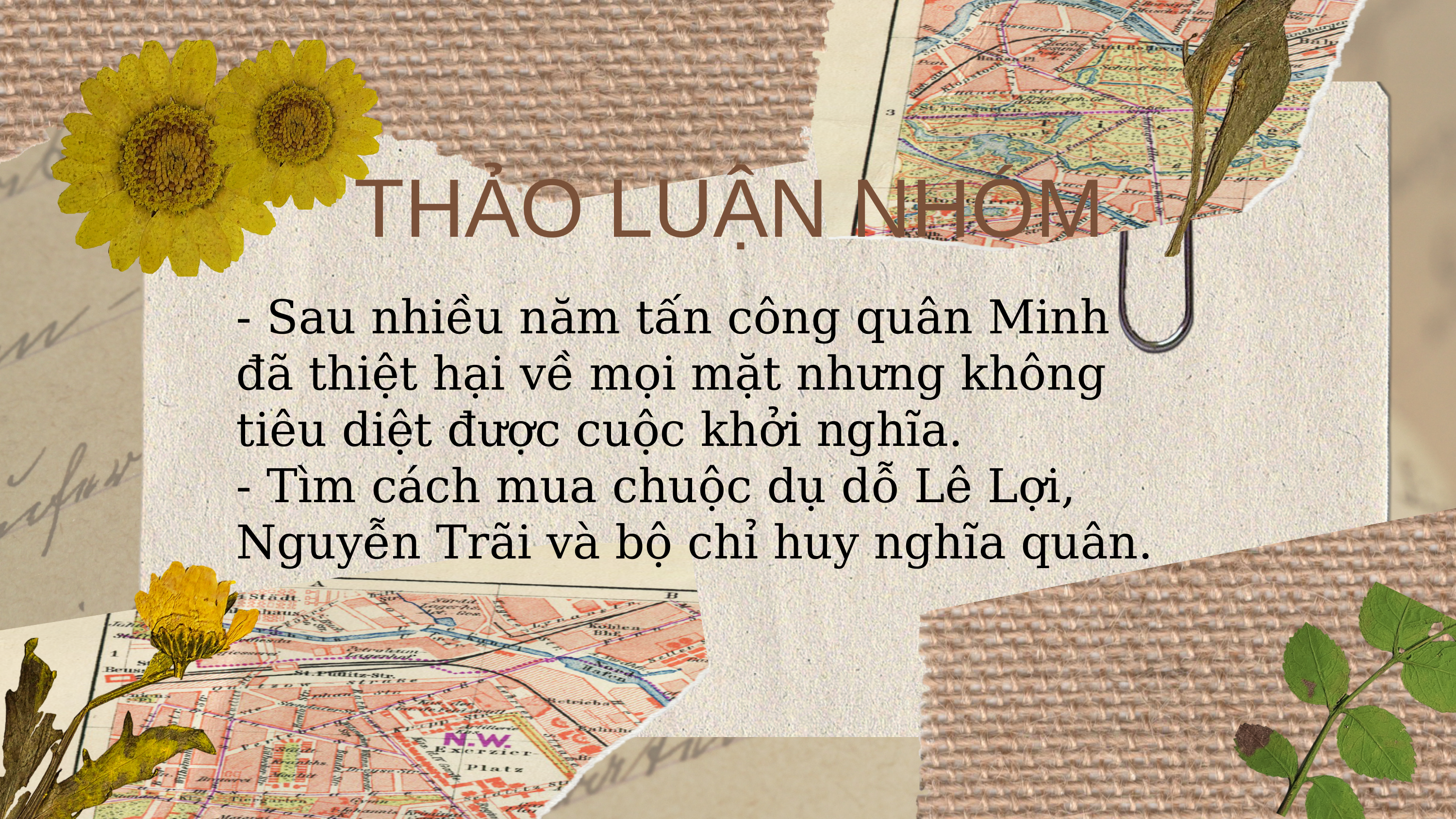

THẢO LUẬN NHÓM
- Sau nhiều năm tấn công quân Minh đã thiệt hại về mọi mặt nhưng không tiêu diệt được cuộc khởi nghĩa.
- Tìm cách mua chuộc dụ dỗ Lê Lợi, Nguyễn Trãi và bộ chỉ huy nghĩa quân.